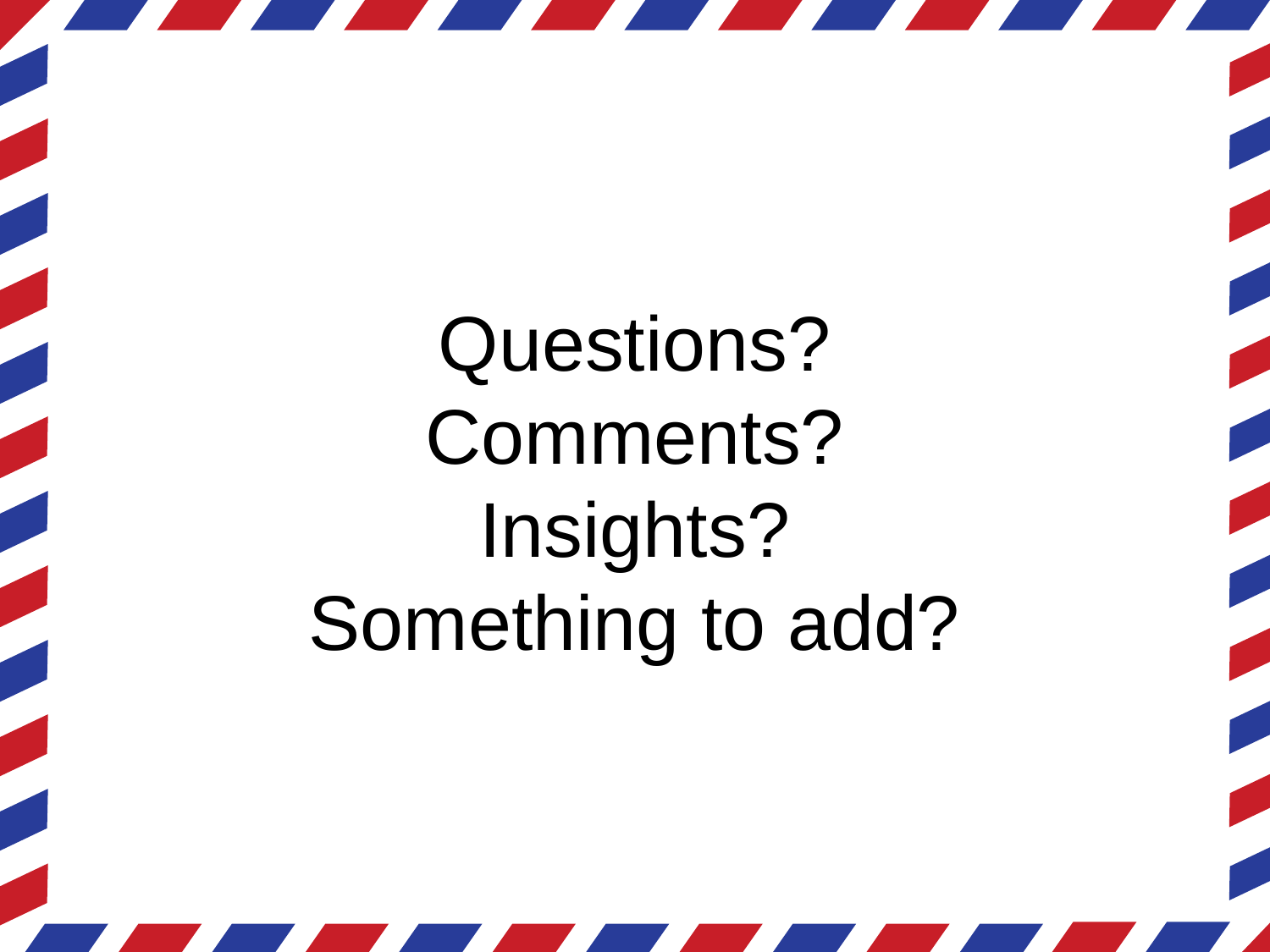

# Questions? Comments? Insights? Something to add?